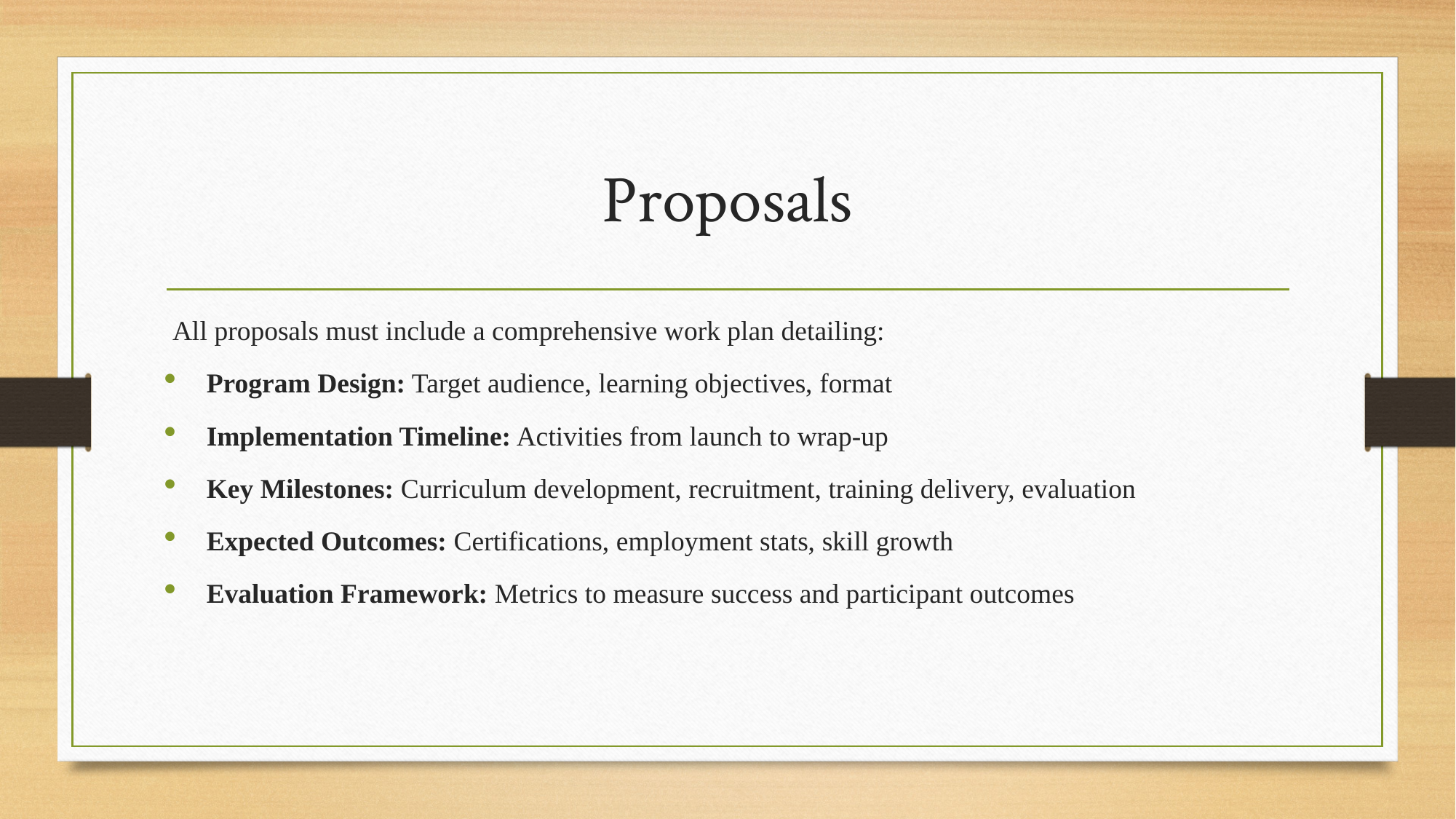

# Proposals
 All proposals must include a comprehensive work plan detailing:
Program Design: Target audience, learning objectives, format
Implementation Timeline: Activities from launch to wrap-up
Key Milestones: Curriculum development, recruitment, training delivery, evaluation
Expected Outcomes: Certifications, employment stats, skill growth
Evaluation Framework: Metrics to measure success and participant outcomes